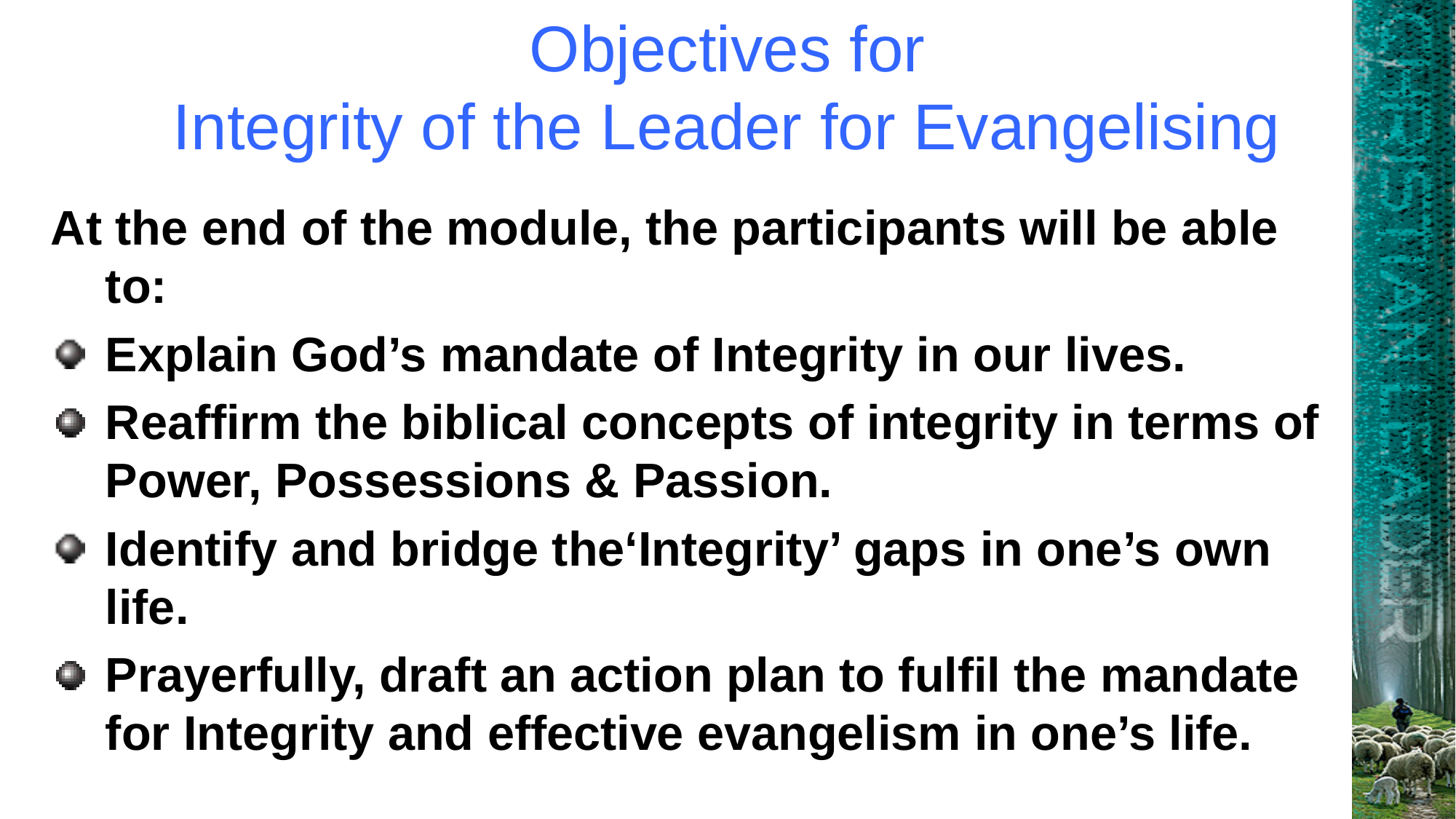

# Objectives for Integrity of the Leader for Evangelising
At the end of the module, the participants will be able to:
Explain God’s mandate of Integrity in our lives.
Reaffirm the biblical concepts of integrity in terms of Power, Possessions & Passion.
Identify and bridge the‘Integrity’ gaps in one’s own life.
Prayerfully, draft an action plan to fulfil the mandate for Integrity and effective evangelism in one’s life.